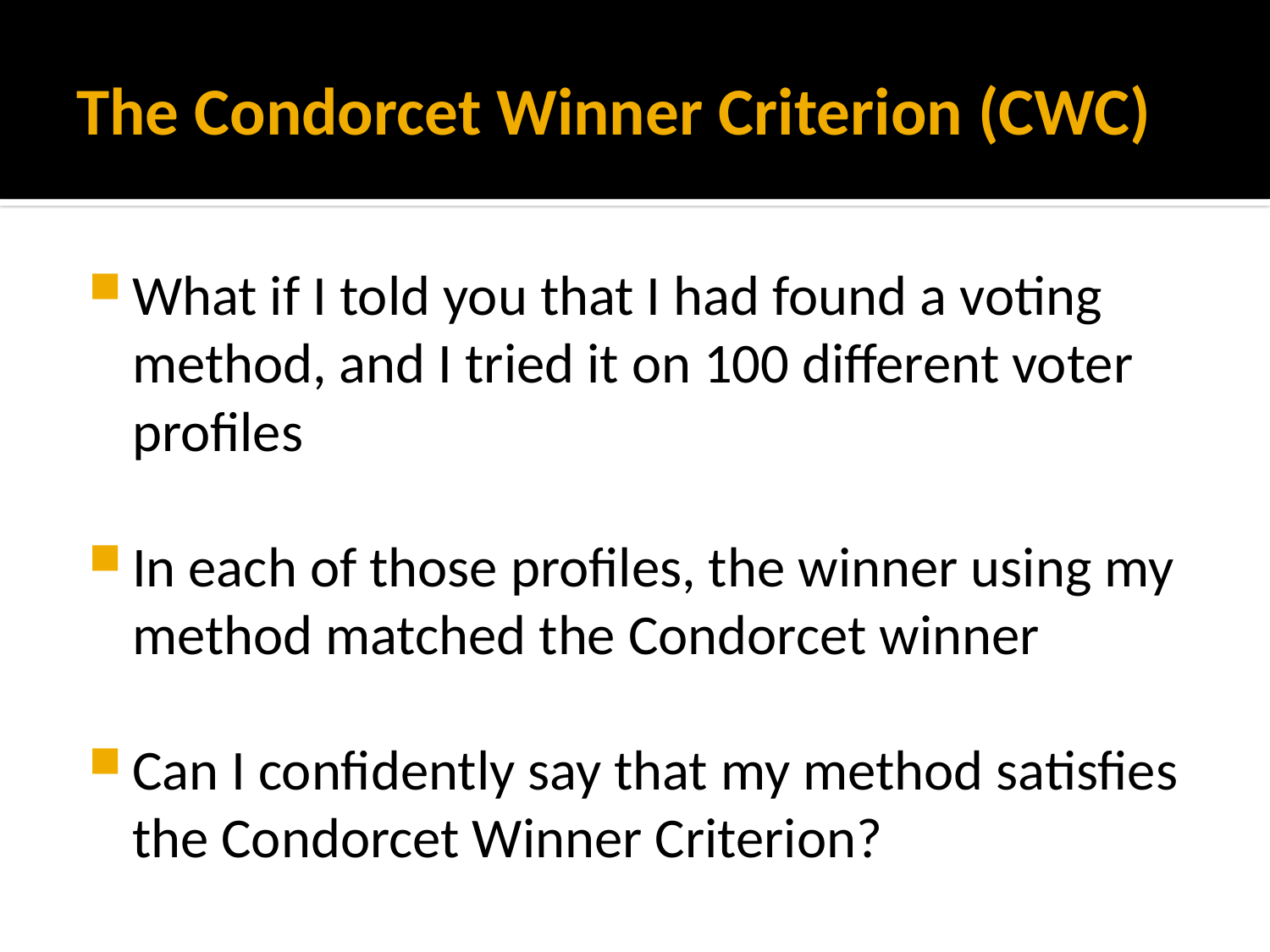

# The Condorcet Winner Criterion (CWC)
What if I told you that I had found a voting method, and I tried it on 100 different voter profiles

In each of those profiles, the winner using my method matched the Condorcet winner

Can I confidently say that my method satisfies the Condorcet Winner Criterion?